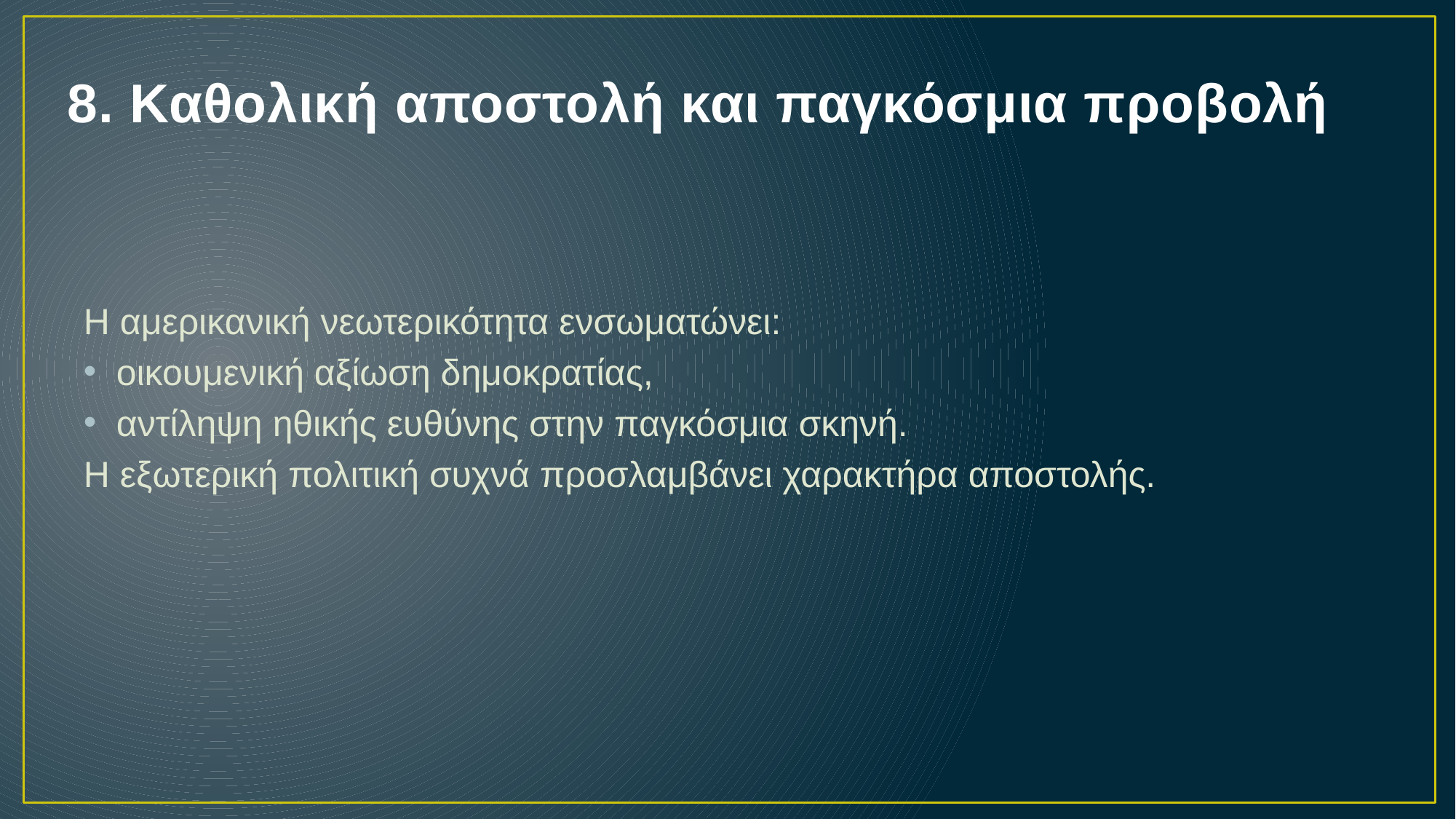

# 8. Καθολική αποστολή και παγκόσμια προβολή
Η αμερικανική νεωτερικότητα ενσωματώνει:
οικουμενική αξίωση δημοκρατίας,
αντίληψη ηθικής ευθύνης στην παγκόσμια σκηνή.
Η εξωτερική πολιτική συχνά προσλαμβάνει χαρακτήρα αποστολής.